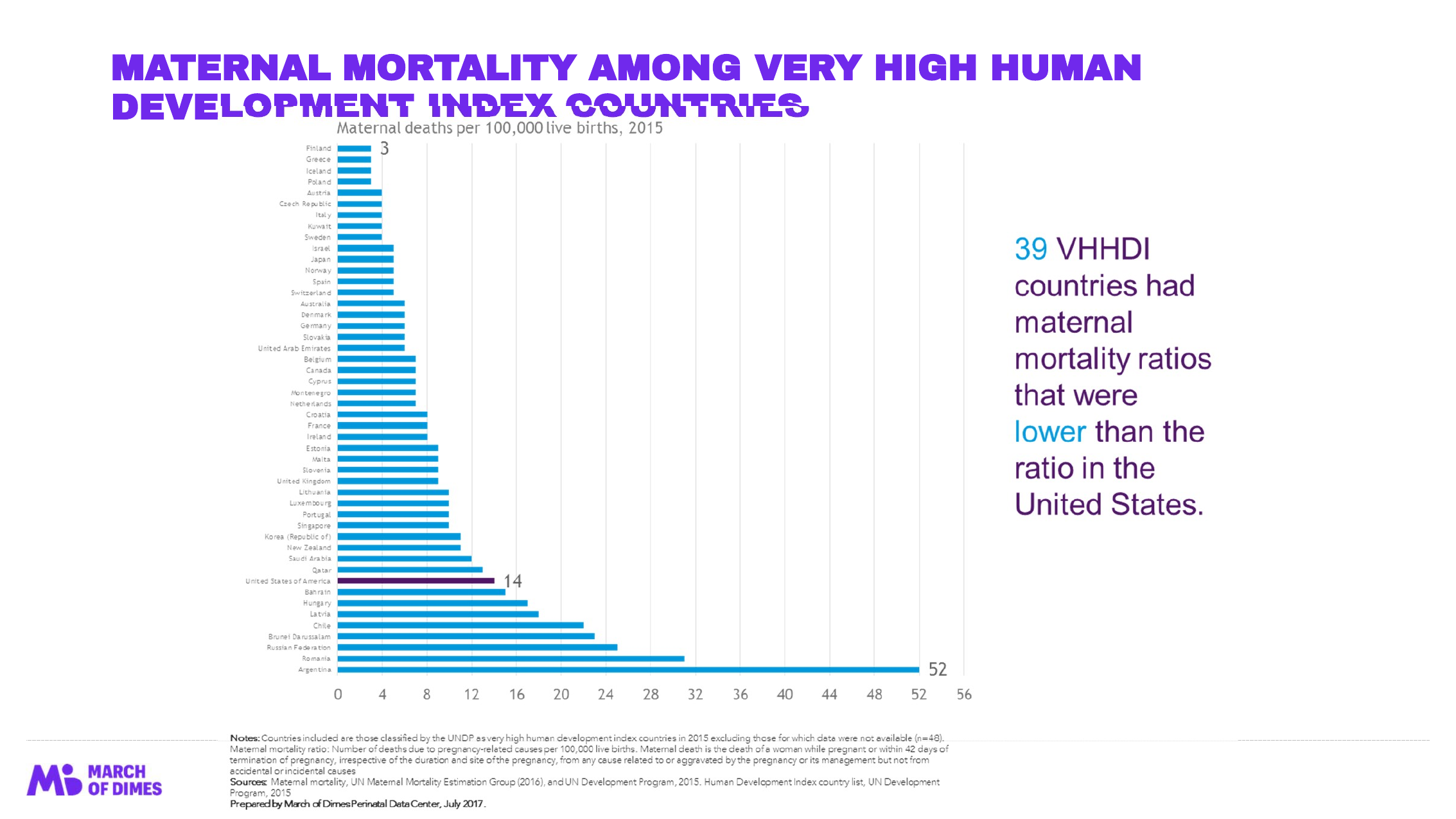

MATERNAL MORTALITY AMONG VERY HIGH HUMAN  DEVELOPMENT INDEX COUNTRIES